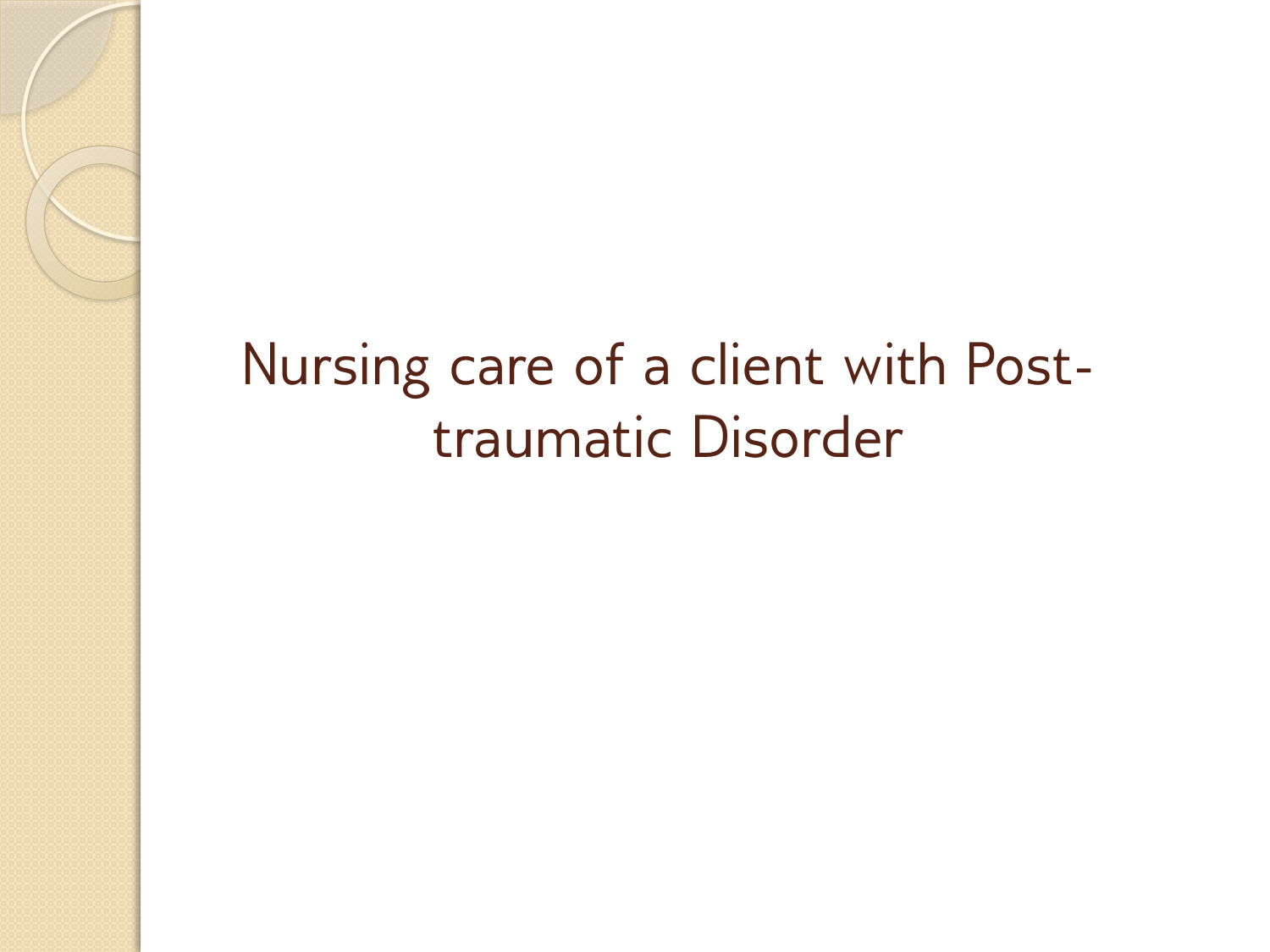

# Nursing care of a client with Post-traumatic Disorder